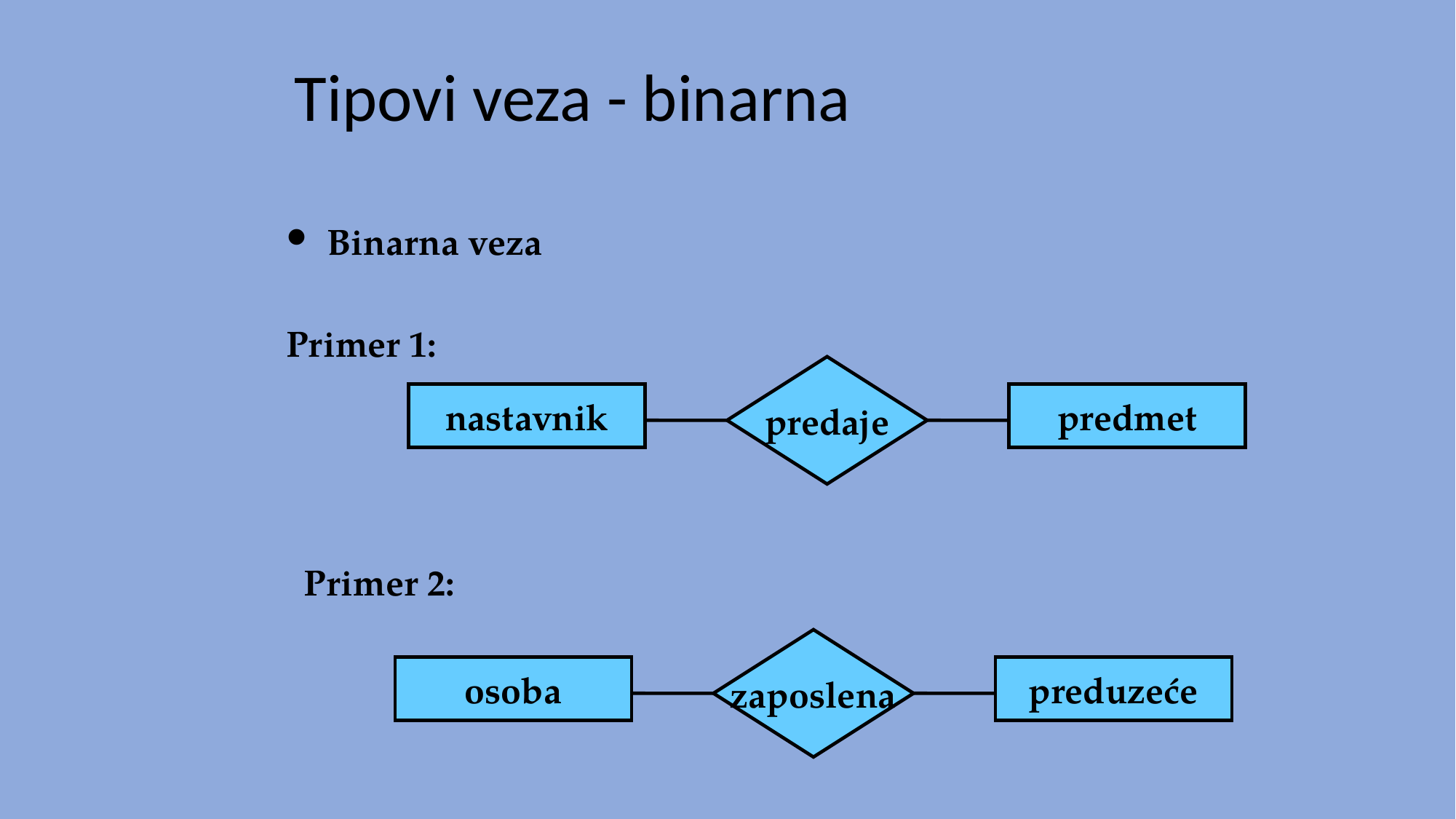

# Tipovi veza - binarna
Binarna veza

Primer 1:
predaje
nastavnik
predmet

Primer 2:
zaposlena
osoba
preduzeće